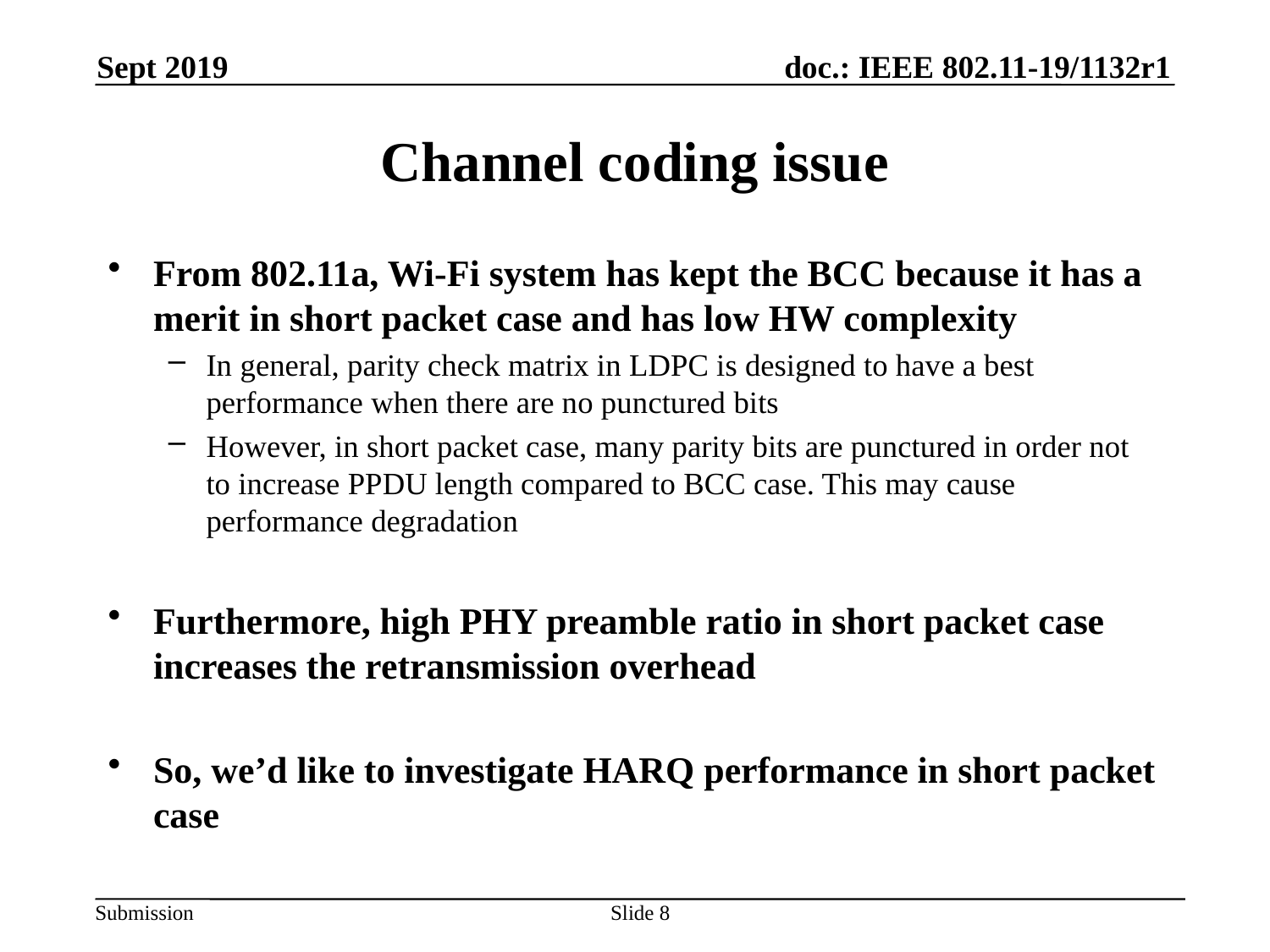

Sept 2019
# Channel coding issue
From 802.11a, Wi-Fi system has kept the BCC because it has a merit in short packet case and has low HW complexity
In general, parity check matrix in LDPC is designed to have a best performance when there are no punctured bits
However, in short packet case, many parity bits are punctured in order not to increase PPDU length compared to BCC case. This may cause performance degradation

Furthermore, high PHY preamble ratio in short packet case increases the retransmission overhead

So, we’d like to investigate HARQ performance in short packet case

Slide 8